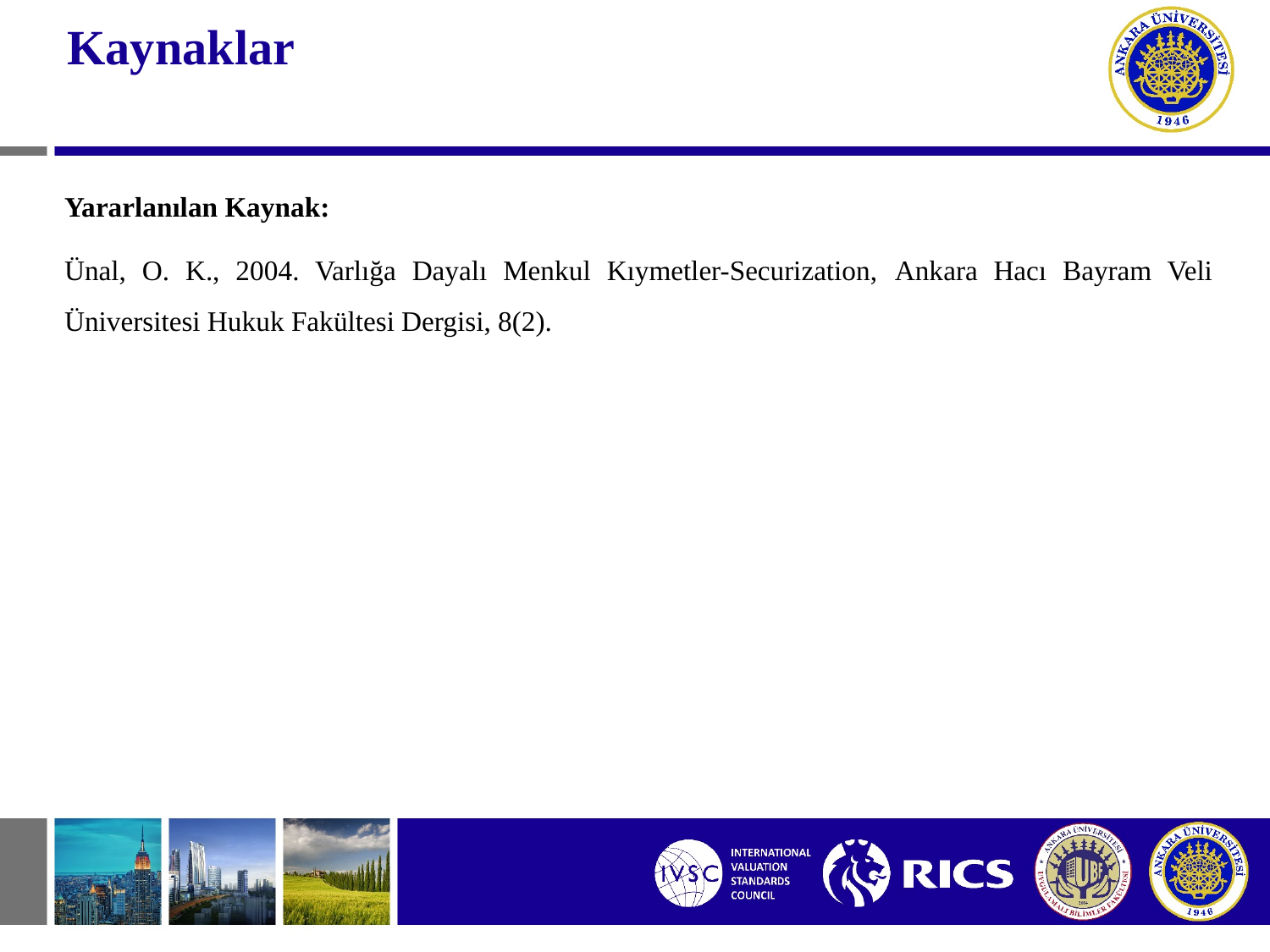

# Kaynaklar
Yararlanılan Kaynak:
Ünal, O. K., 2004. Varlığa Dayalı Menkul Kıymetler-Securization, Ankara Hacı Bayram Veli Üniversitesi Hukuk Fakültesi Dergisi, 8(2).